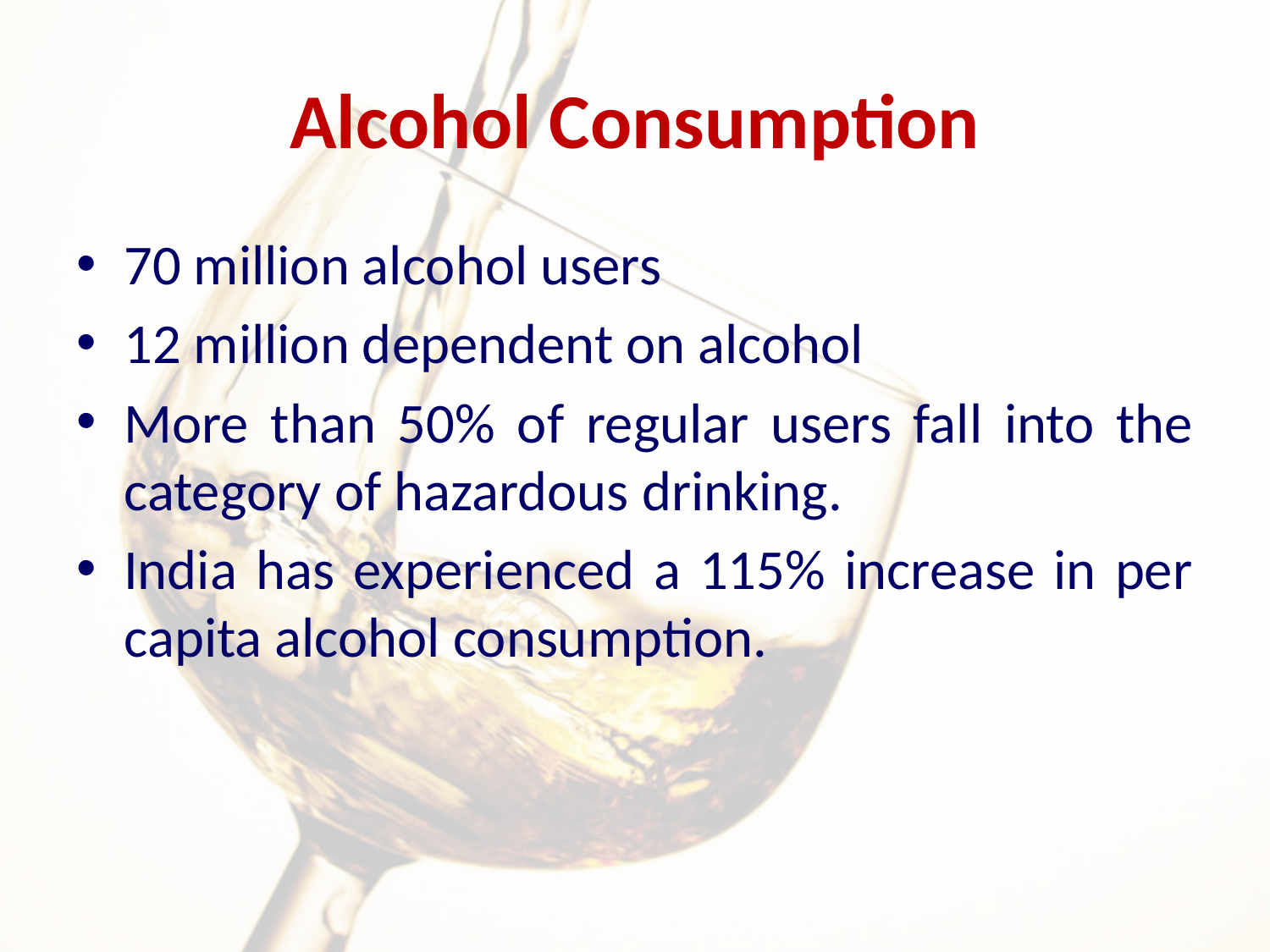

# Alcohol Consumption
70 million alcohol users
12 million dependent on alcohol
More than 50% of regular users fall into the category of hazardous drinking.
India has experienced a 115% increase in per capita alcohol consumption.